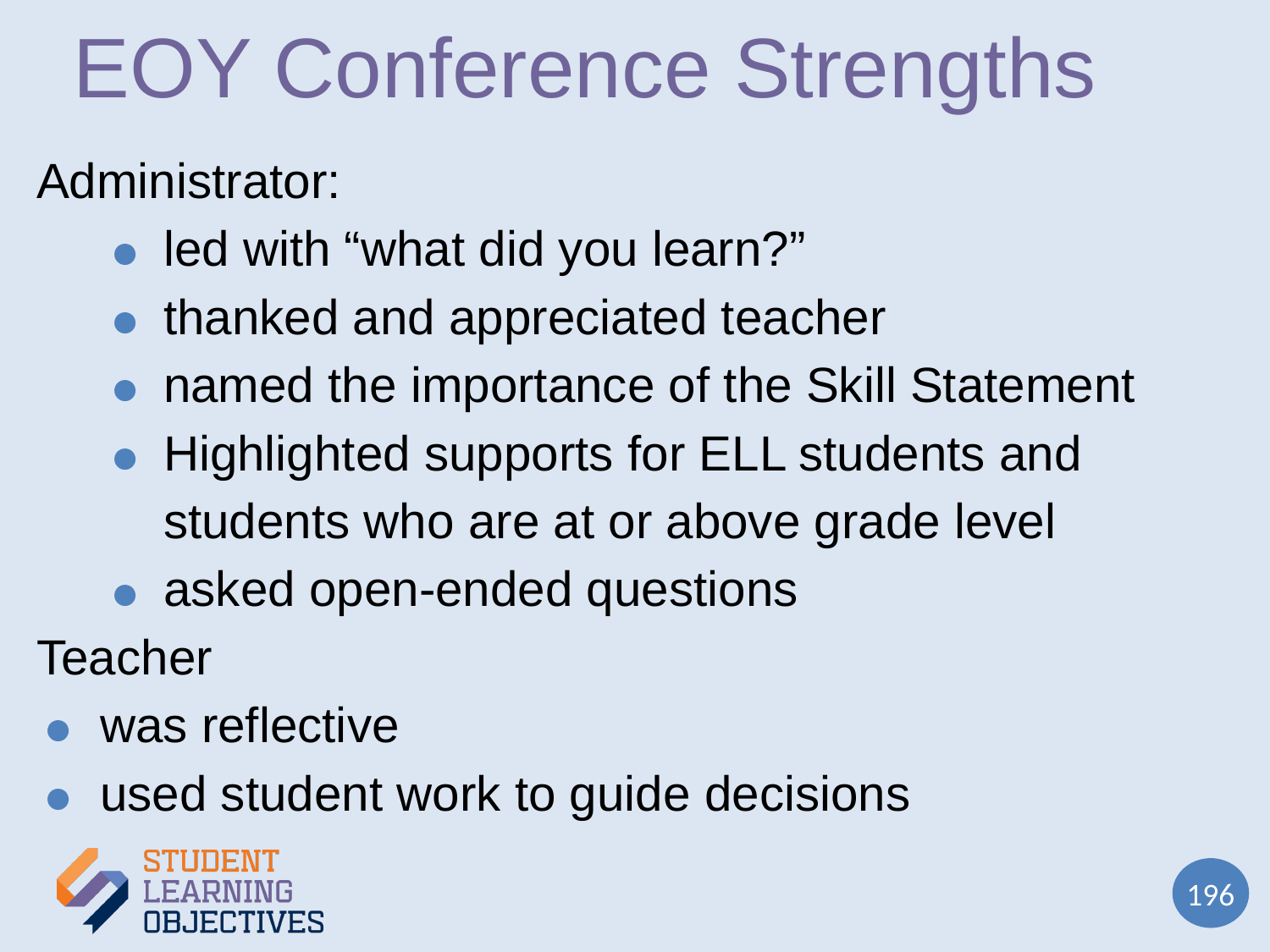

# EOY Conference Strengths
Administrator:
led with “what did you learn?”
thanked and appreciated teacher
named the importance of the Skill Statement
Highlighted supports for ELL students and students who are at or above grade level
asked open-ended questions
Teacher
was reflective
used student work to guide decisions

196